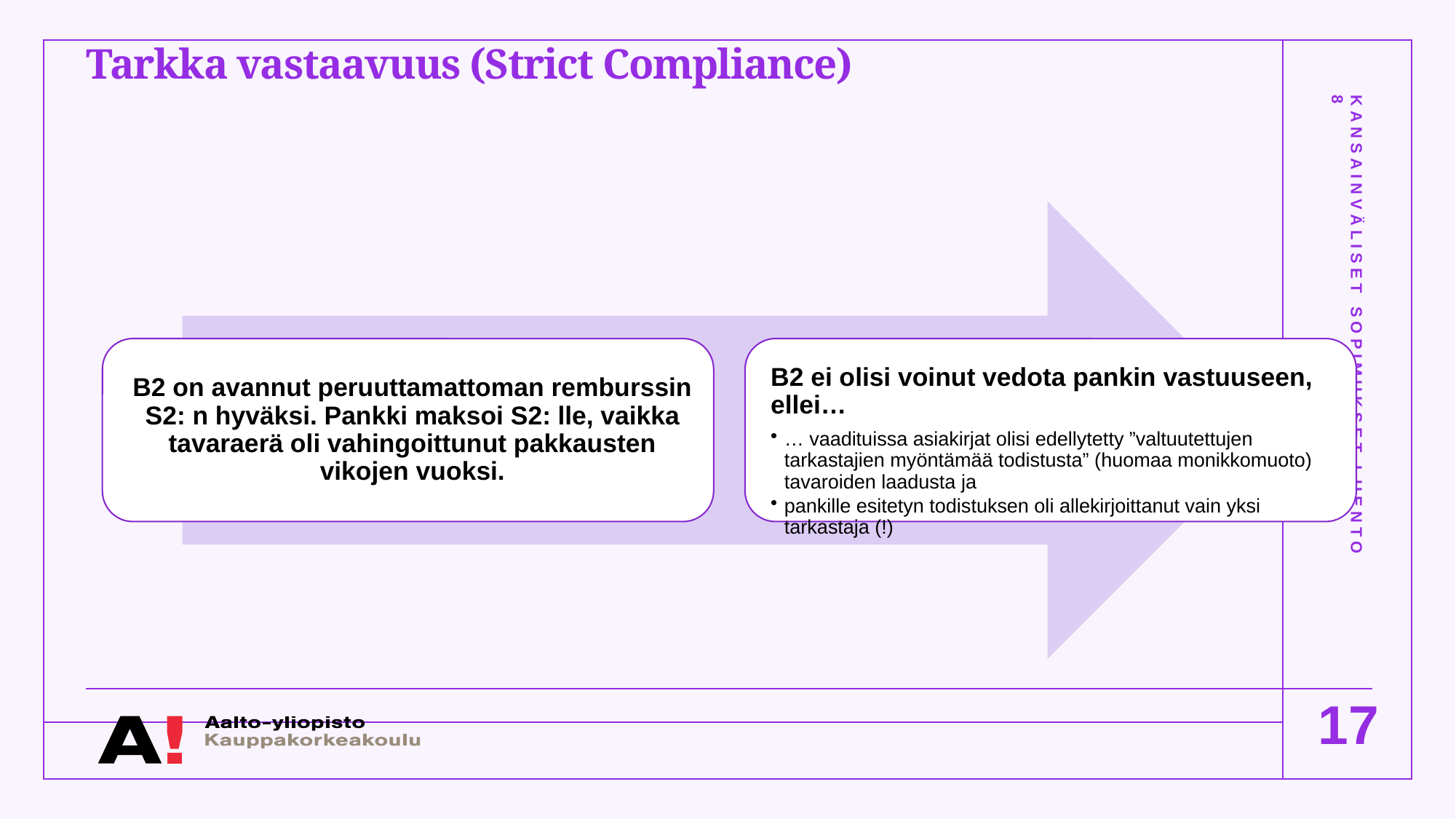

# Tarkka vastaavuus (Strict Compliance)
B2 on avannut peruuttamattoman remburssin S2: n hyväksi. Pankki maksoi S2: lle, vaikka tavaraerä oli vahingoittunut pakkausten vikojen vuoksi.
B2 ei olisi voinut vedota pankin vastuuseen, ellei…
… vaadituissa asiakirjat olisi edellytetty ”valtuutettujen tarkastajien myöntämää todistusta” (huomaa monikkomuoto) tavaroiden laadusta ja
pankille esitetyn todistuksen oli allekirjoittanut vain yksi tarkastaja (!)
Kansainväliset sopimukset Luento 8
17